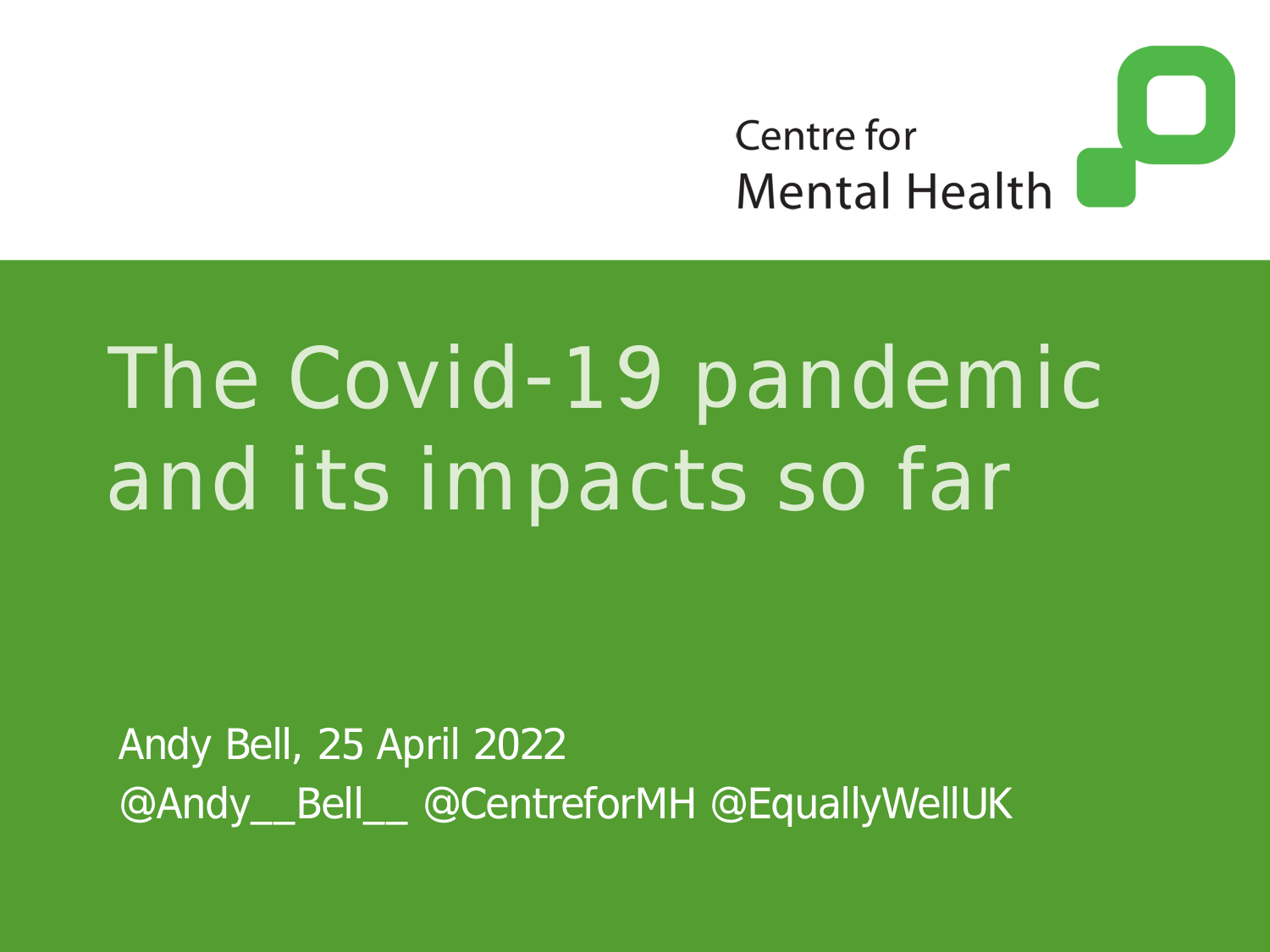

# The Covid-19 pandemic and its impacts so far
Andy Bell, 25 April 2022
@Andy__Bell__ @CentreforMH @EquallyWellUK